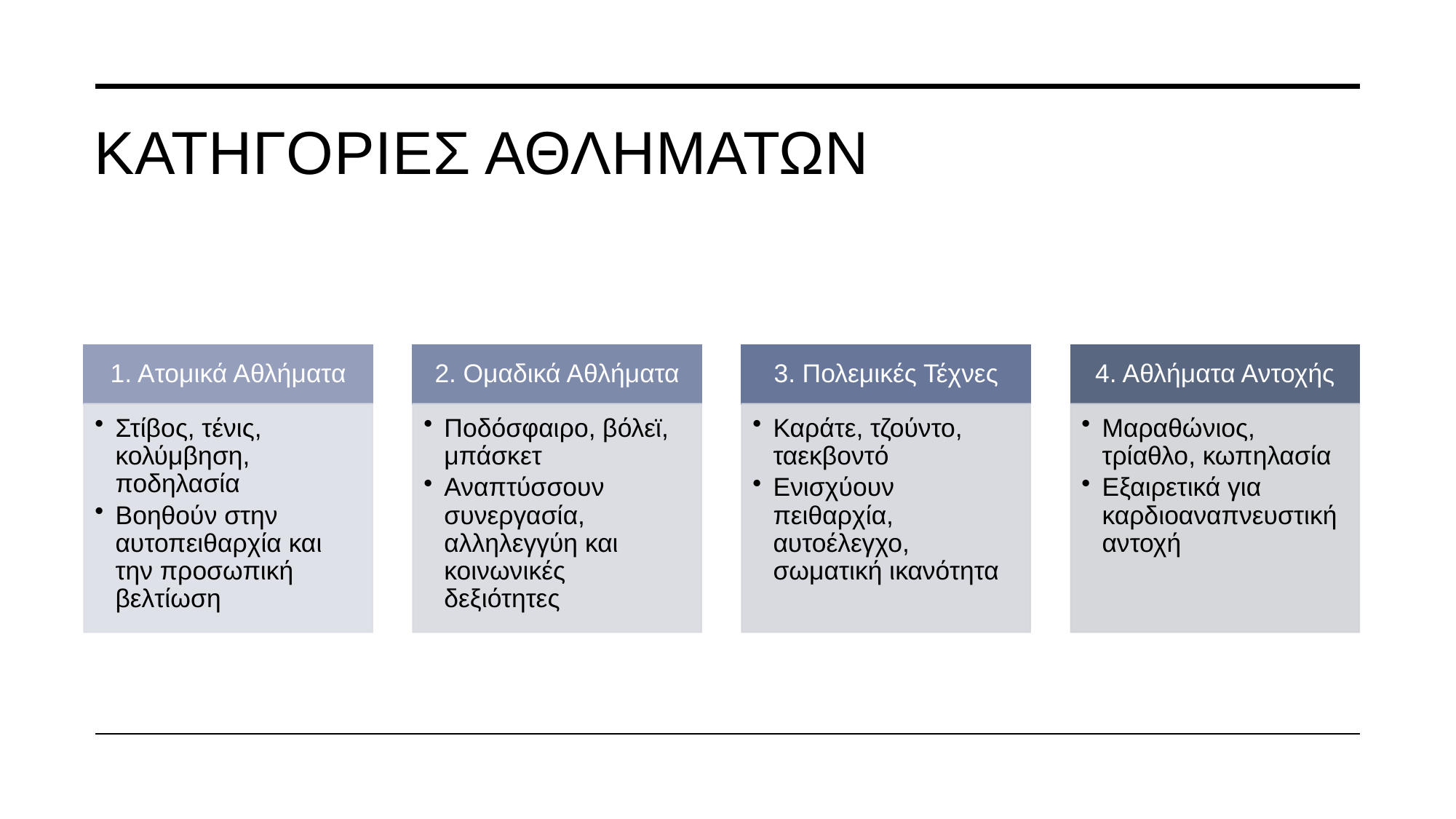

# ΚΑΤΗΓΟΡΙΕΣ ΑΘΛΗΜΑΤΩΝ
1. Ατομικά Αθλήματα
Στίβος, τένις, κολύμβηση, ποδηλασία
Βοηθούν στην αυτοπειθαρχία και την προσωπική βελτίωση
2. Ομαδικά Αθλήματα
Ποδόσφαιρο, βόλεϊ, μπάσκετ
Αναπτύσσουν συνεργασία, αλληλεγγύη και κοινωνικές δεξιότητες
3. Πολεμικές Τέχνες
Καράτε, τζούντο, ταεκβοντό
Ενισχύουν πειθαρχία, αυτοέλεγχο, σωματική ικανότητα
4. Αθλήματα Αντοχής
Μαραθώνιος, τρίαθλο, κωπηλασία
Εξαιρετικά για καρδιοαναπνευστική αντοχή